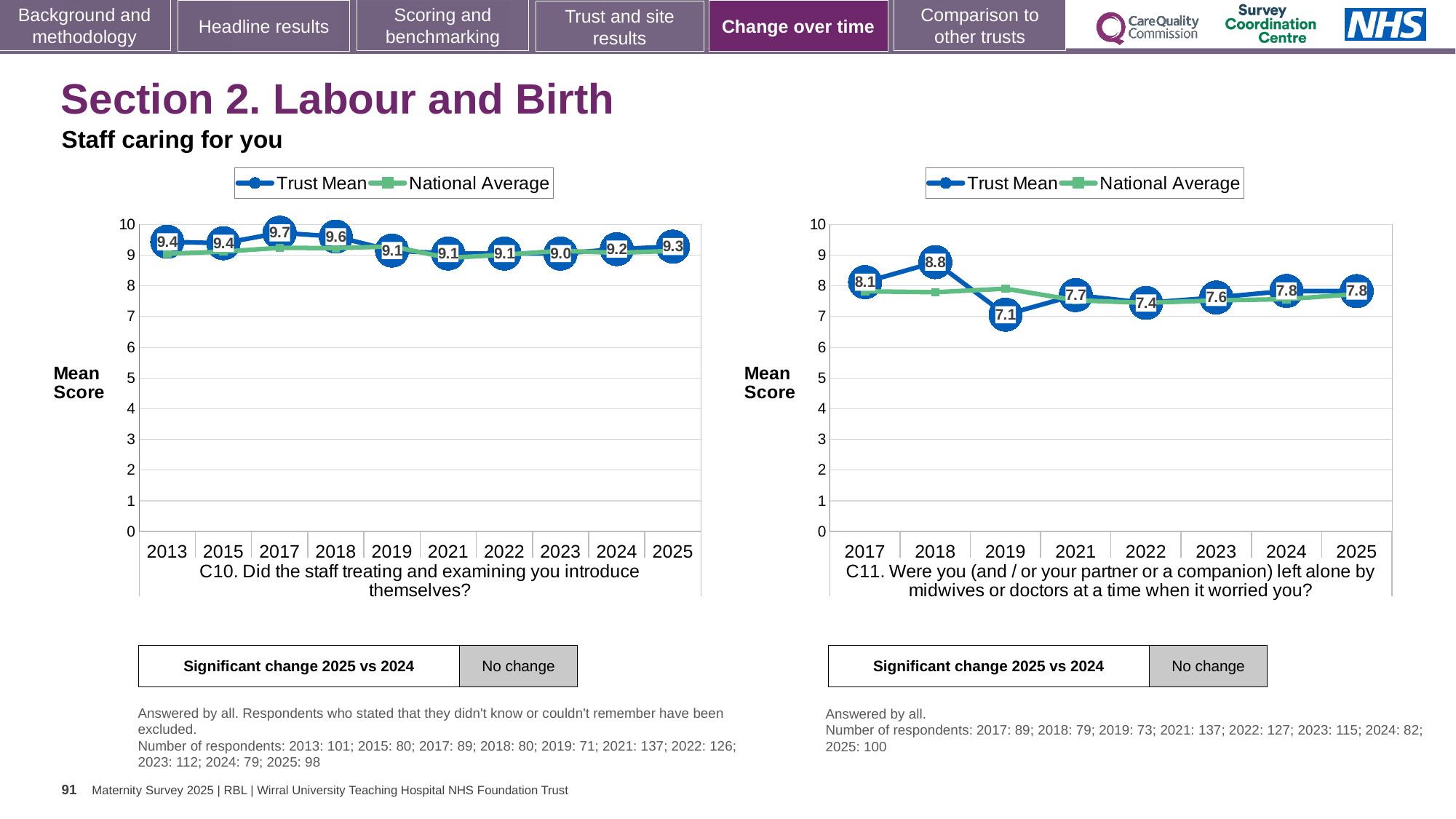

# Section 2. Labour and Birth
Staff caring for you

### Chart

| Category | Trust Mean | National Average |
|---|---|---|
| 2013 | 9.435407568803509 | 9.044741276008148 |
| 2015 | 9.386294980233432 | 9.113601910855463 |
| 2017 | 9.727569752220537 | 9.237801830164695 |
| 2018 | 9.602769006543912 | 9.226424325644443 |
| 2019 | 9.148489945970097 | 9.2847156193811 |
| 2021 | 9.05288639936154 | 8.907170964185832 |
| 2022 | 9.050926455714965 | 9.013839700364157 |
| 2023 | 9.04921297950299 | 9.13996321922253 |
| 2024 | 9.195887595169383 | 9.075611856671559 |
| 2025 | 9.278070573049503 | 9.13565957757553 |

### Chart

| Category | Trust Mean | National Average |
|---|---|---|
| 2017 | 8.12096810924714 | 7.822284591699917 |
| 2018 | 8.771075782830426 | 7.792710897457465 |
| 2019 | 7.061924325378455 | 7.906659960370265 |
| 2021 | 7.698746152233158 | 7.528475567042071 |
| 2022 | 7.446443946261189 | 7.447315959857407 |
| 2023 | 7.621881987133929 | 7.526990574592819 |
| 2024 | 7.835742443566204 | 7.567698324088997 |
| 2025 | 7.829256661288731 | 7.731746255321834 |
| Significant change 2025 vs 2024 | No change |
| --- | --- |
| Significant change 2025 vs 2024 | No change |
| --- | --- |
Answered by all. Respondents who stated that they didn't know or couldn't remember have been excluded.
Number of respondents: 2013: 101; 2015: 80; 2017: 89; 2018: 80; 2019: 71; 2021: 137; 2022: 126; 2023: 112; 2024: 79; 2025: 98
Answered by all.
Number of respondents: 2017: 89; 2018: 79; 2019: 73; 2021: 137; 2022: 127; 2023: 115; 2024: 82; 2025: 100
91